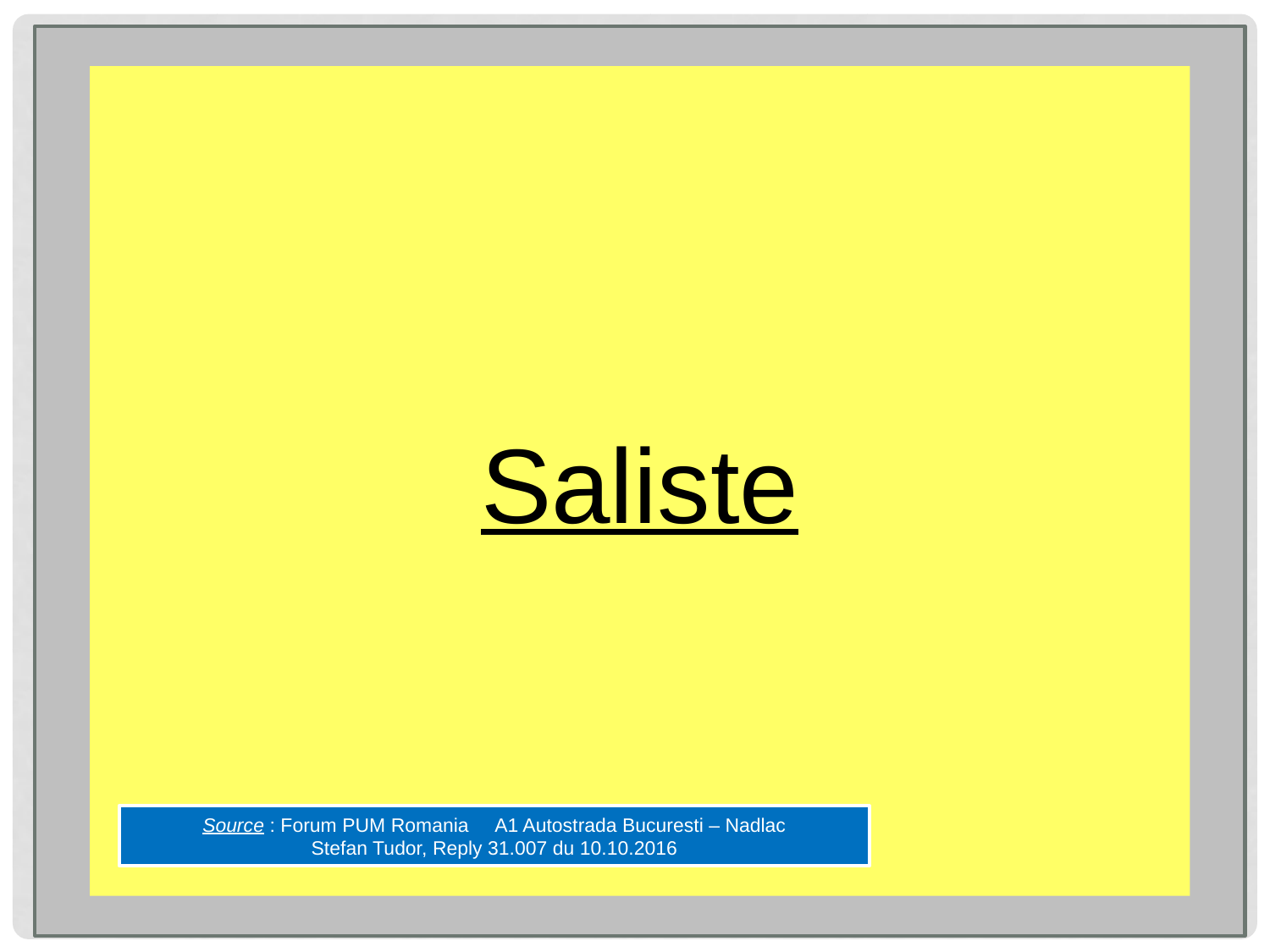

Saliste
Source : Forum PUM Romania     A1 Autostrada Bucuresti – Nadlac
Stefan Tudor, Reply 31.007 du 10.10.2016